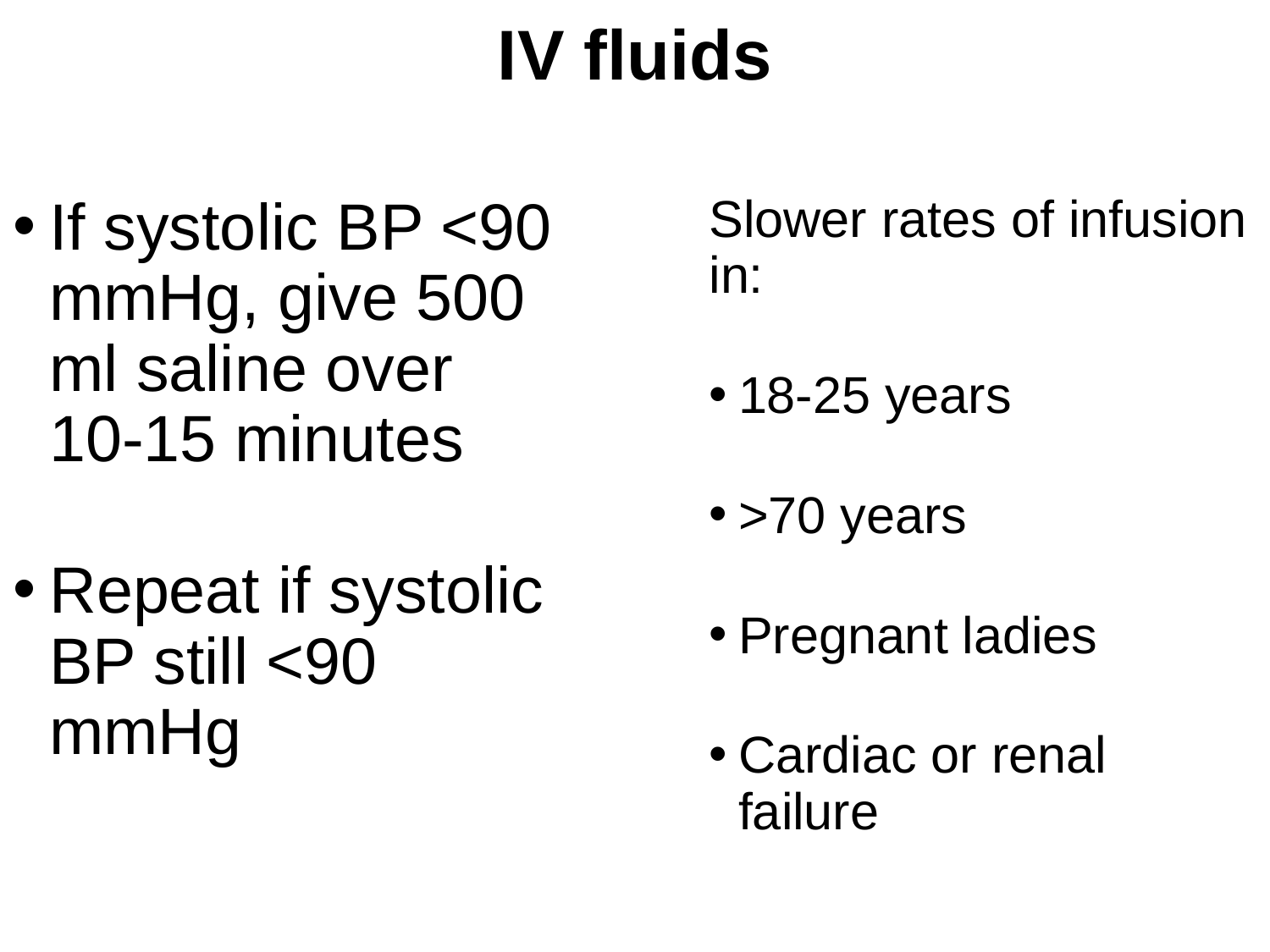

IV fluids
Slower rates of infusion in:

18-25 years

>70 years

Pregnant ladies

Cardiac or renal failure

If systolic BP <90 mmHg, give 500 ml saline over 10-15 minutes

Repeat if systolic BP still <90 mmHg